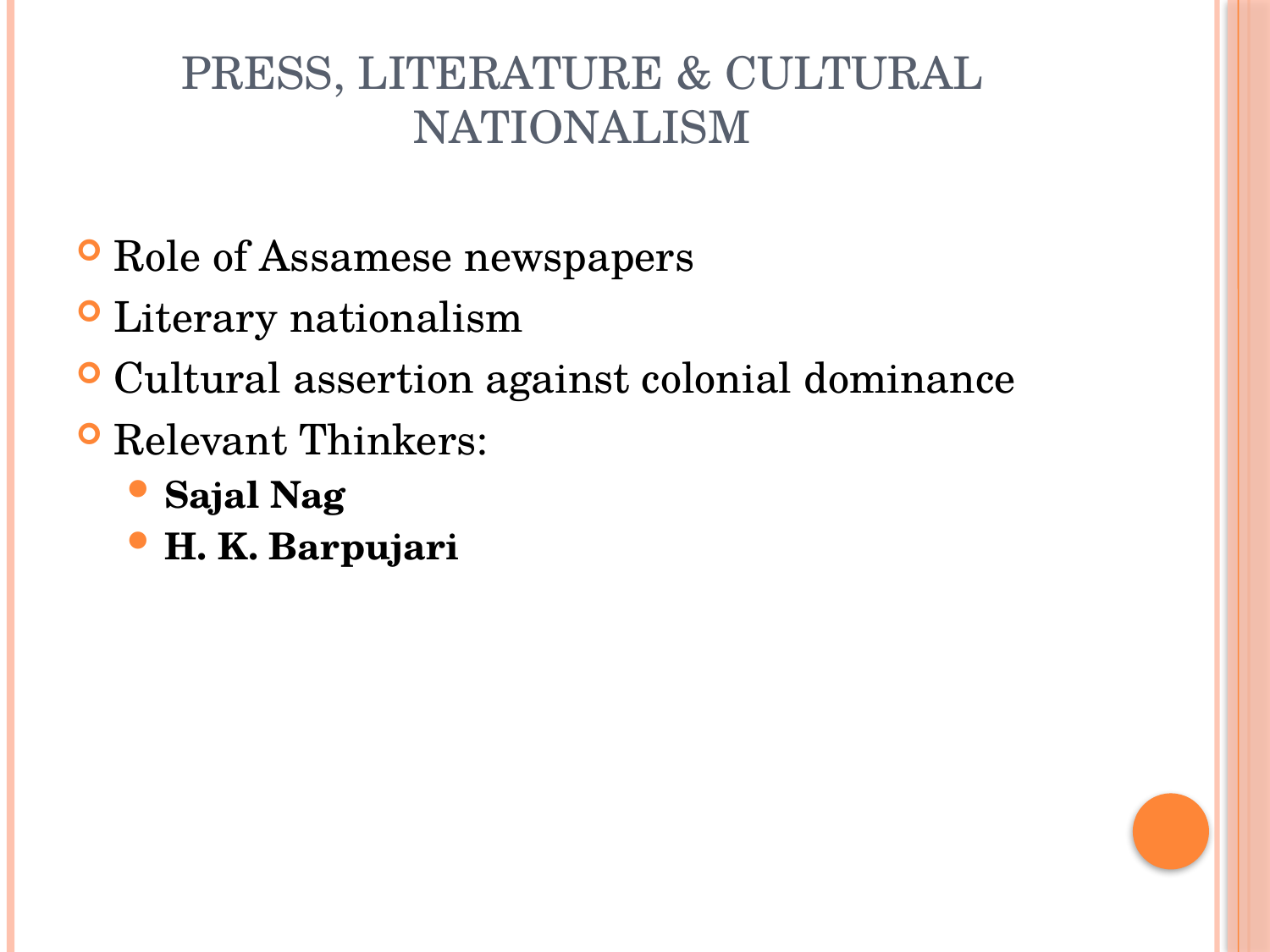

# Press, Literature & Cultural Nationalism
Role of Assamese newspapers
Literary nationalism
Cultural assertion against colonial dominance
Relevant Thinkers:
Sajal Nag
H. K. Barpujari